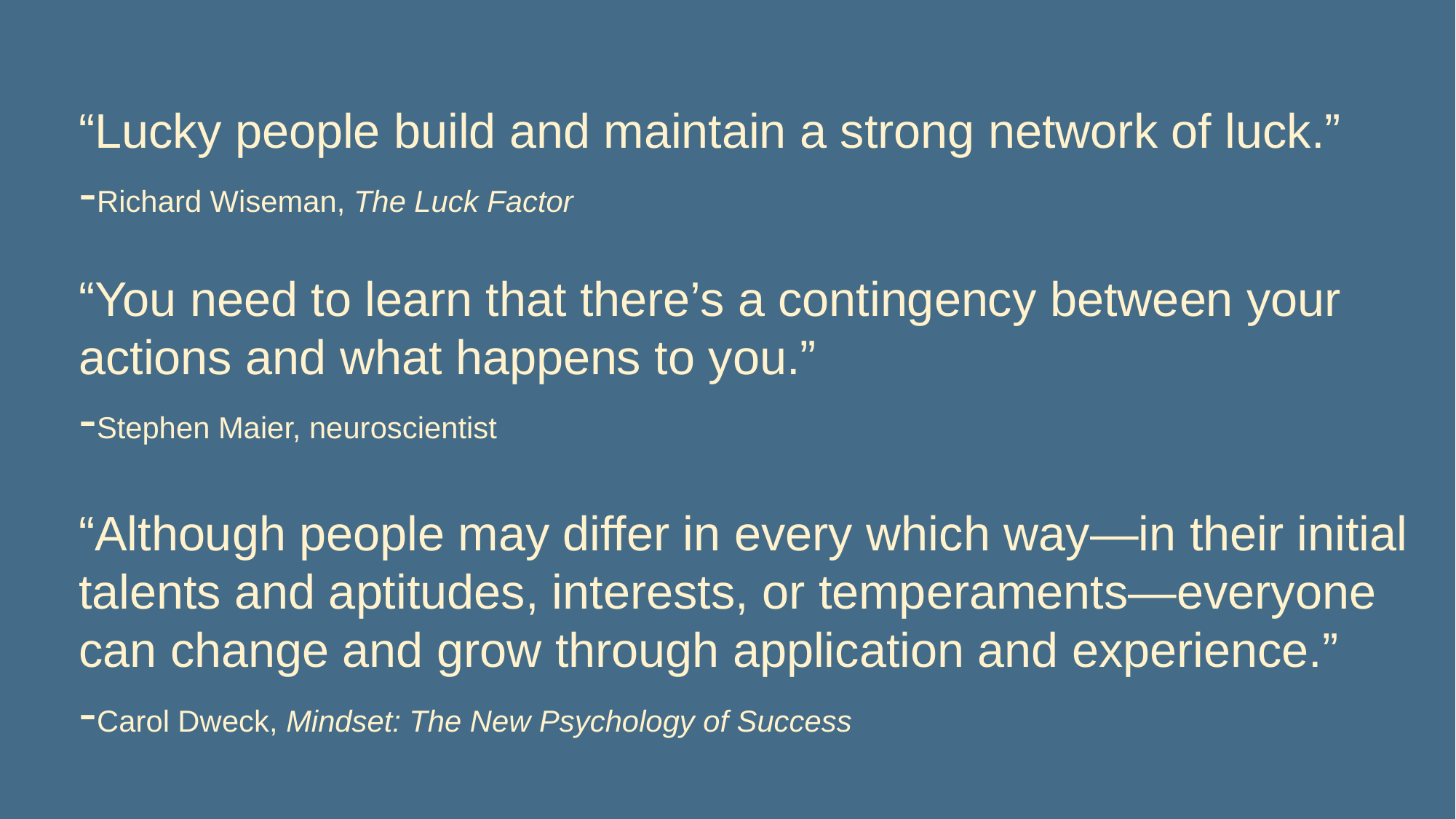

“Lucky people build and maintain a strong network of luck.”
-Richard Wiseman, The Luck Factor

“You need to learn that there’s a contingency between your actions and what happens to you.”
-Stephen Maier, neuroscientist
“Although people may differ in every which way—in their initial talents and aptitudes, interests, or temperaments—everyone can change and grow through application and experience.”
-Carol Dweck, Mindset: The New Psychology of Success